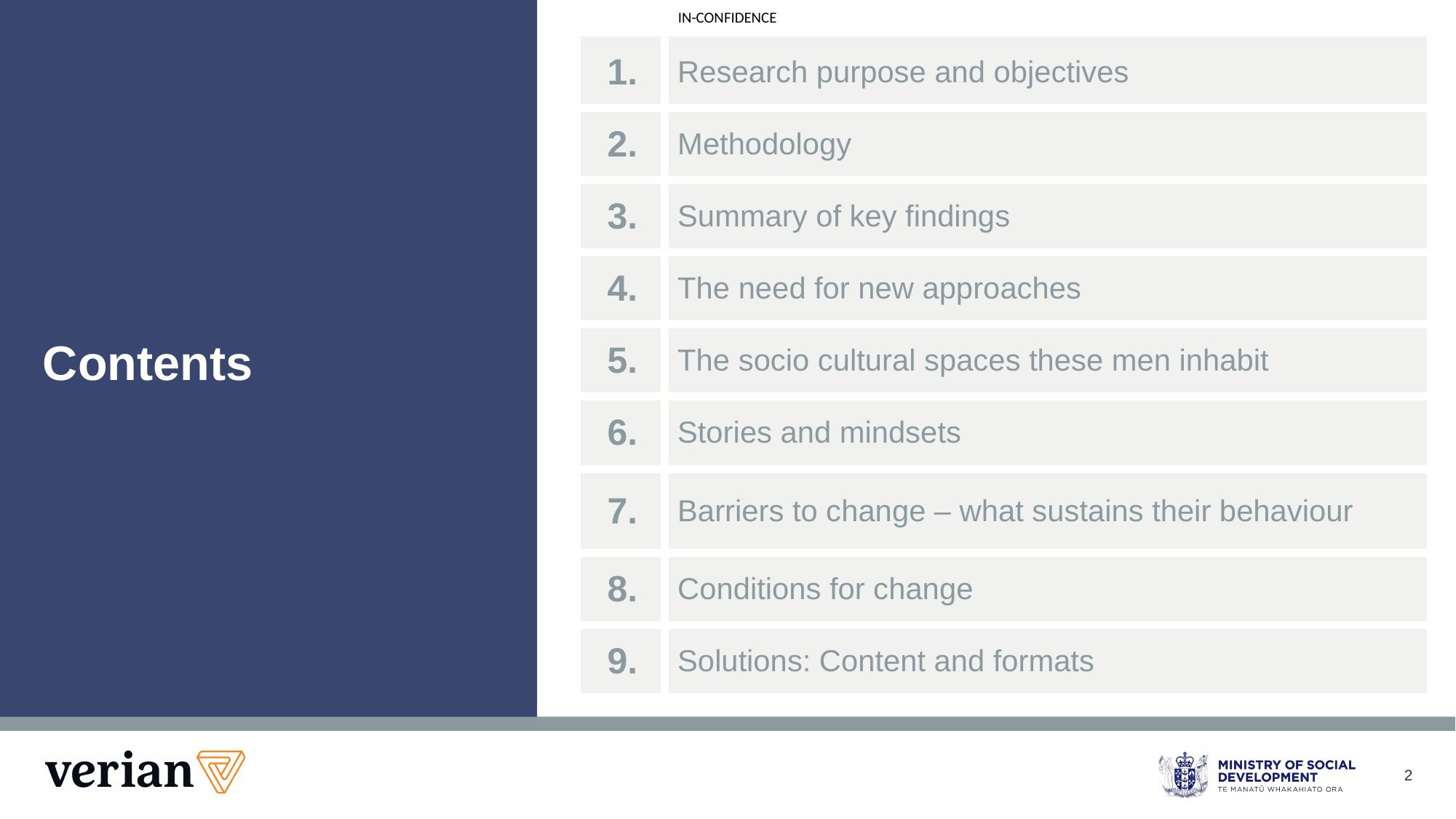

| 1. | Research purpose and objectives |
| --- | --- |
| 2. | Methodology |
| 3. | Summary of key findings |
| 4. | The need for new approaches |
| 5. | The socio cultural spaces these men inhabit |
| 6. | Stories and mindsets |
| 7. | Barriers to change – what sustains their behaviour |
| 8. | Conditions for change |
| 9. | Solutions: Content and formats |
# Contents